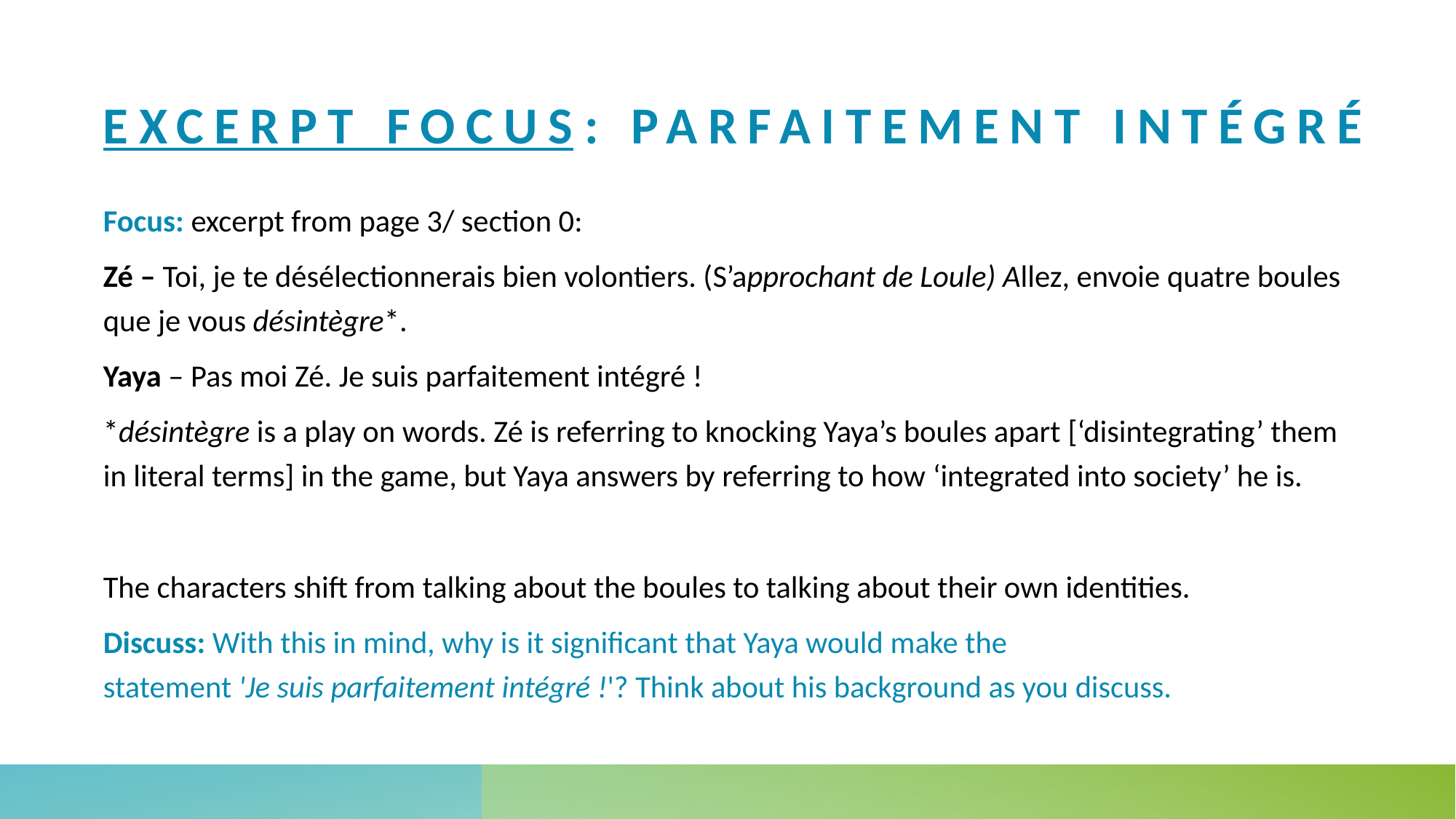

# Excerpt Focus: Parfaitement intégré
Focus: excerpt from page 3/ section 0:
Zé – Toi, je te désélectionnerais bien volontiers. (S’approchant de Loule) Allez, envoie quatre boules que je vous désintègre*.​
Yaya – Pas moi Zé. Je suis parfaitement intégré !​
*désintègre is a play on words. Zé is referring to knocking Yaya’s boules apart [‘disintegrating’ them in literal terms] in the game, but Yaya answers by referring to how ‘integrated into society’ he is.   ​

The characters shift from talking about the boules to talking about their own identities.​
Discuss: With this in mind, why is it significant that Yaya would make the statement 'Je suis parfaitement intégré !'? Think about his background as you discuss.